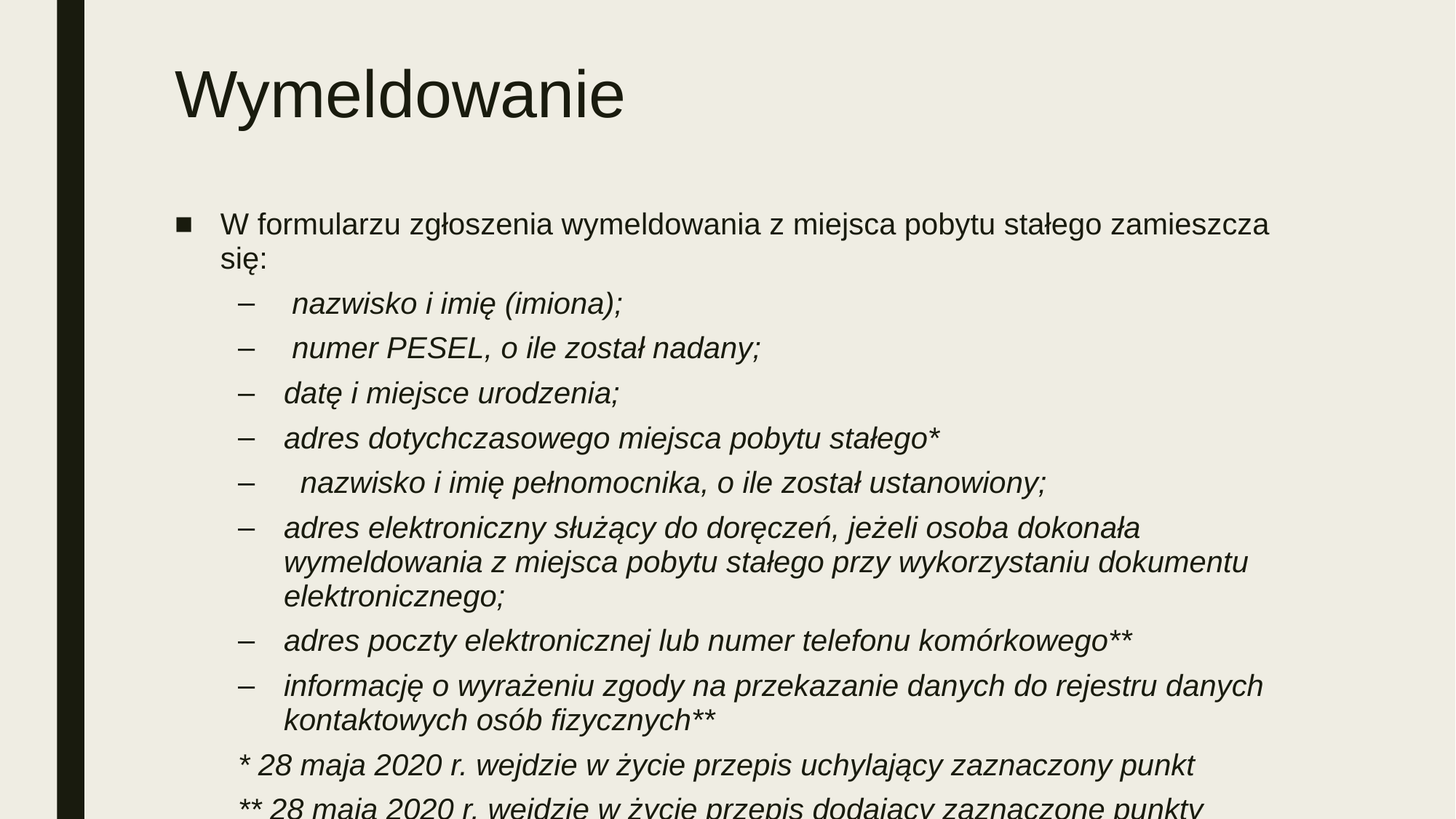

# Wymeldowanie
W formularzu zgłoszenia wymeldowania z miejsca pobytu stałego zamieszcza się:
 nazwisko i imię (imiona);
 numer PESEL, o ile został nadany;
datę i miejsce urodzenia;
adres dotychczasowego miejsca pobytu stałego*
  nazwisko i imię pełnomocnika, o ile został ustanowiony;
adres elektroniczny służący do doręczeń, jeżeli osoba dokonała wymeldowania z miejsca pobytu stałego przy wykorzystaniu dokumentu elektronicznego;
adres poczty elektronicznej lub numer telefonu komórkowego**
informację o wyrażeniu zgody na przekazanie danych do rejestru danych kontaktowych osób fizycznych**
* 28 maja 2020 r. wejdzie w życie przepis uchylający zaznaczony punkt
** 28 maja 2020 r. wejdzie w życie przepis dodający zaznaczone punkty